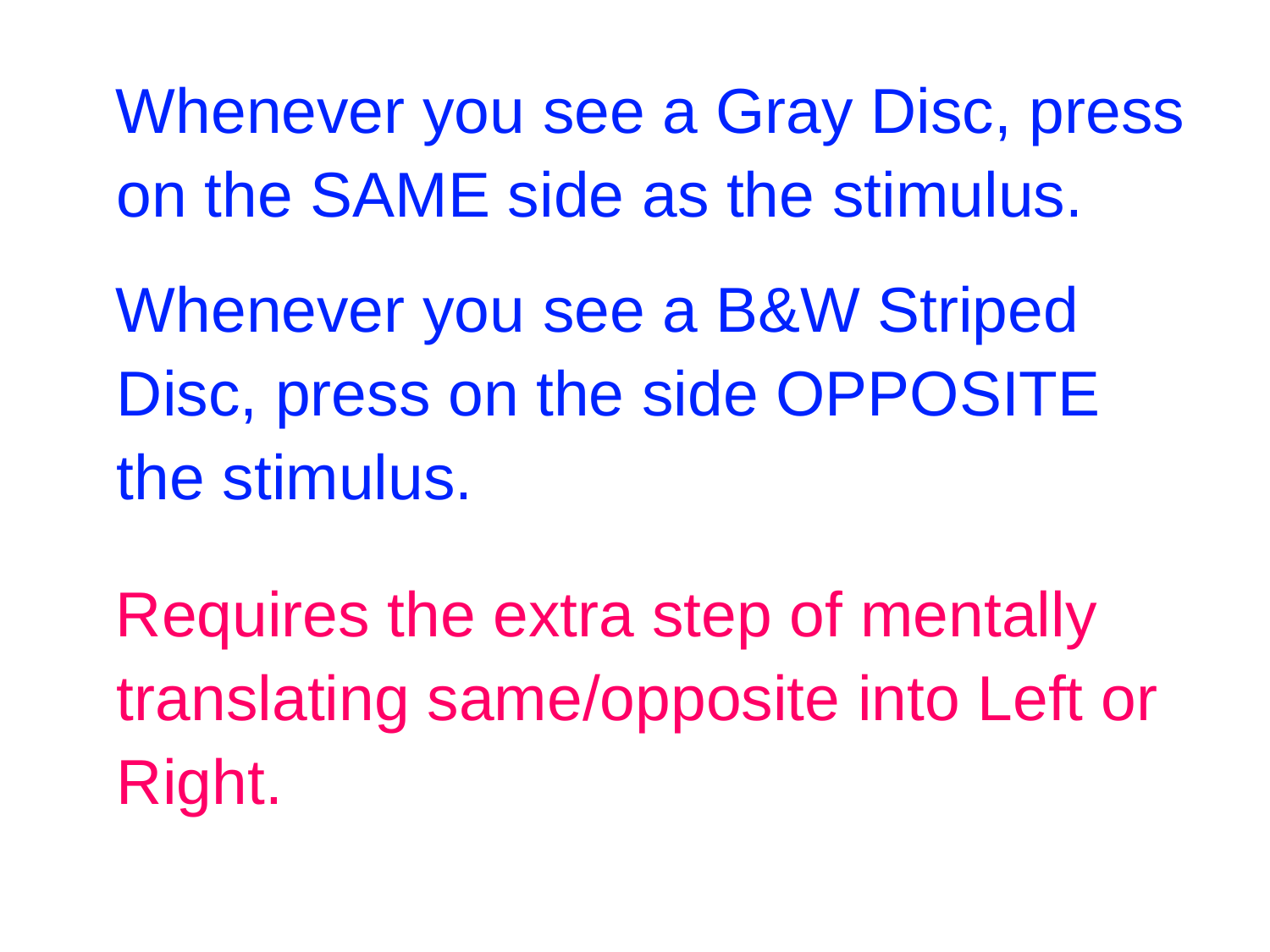

Whenever you see a Gray Disc, press on the SAME side as the stimulus.
Whenever you see a B&W Striped Disc, press on the side OPPOSITE the stimulus.
Requires the extra step of mentally translating same/opposite into Left or Right.